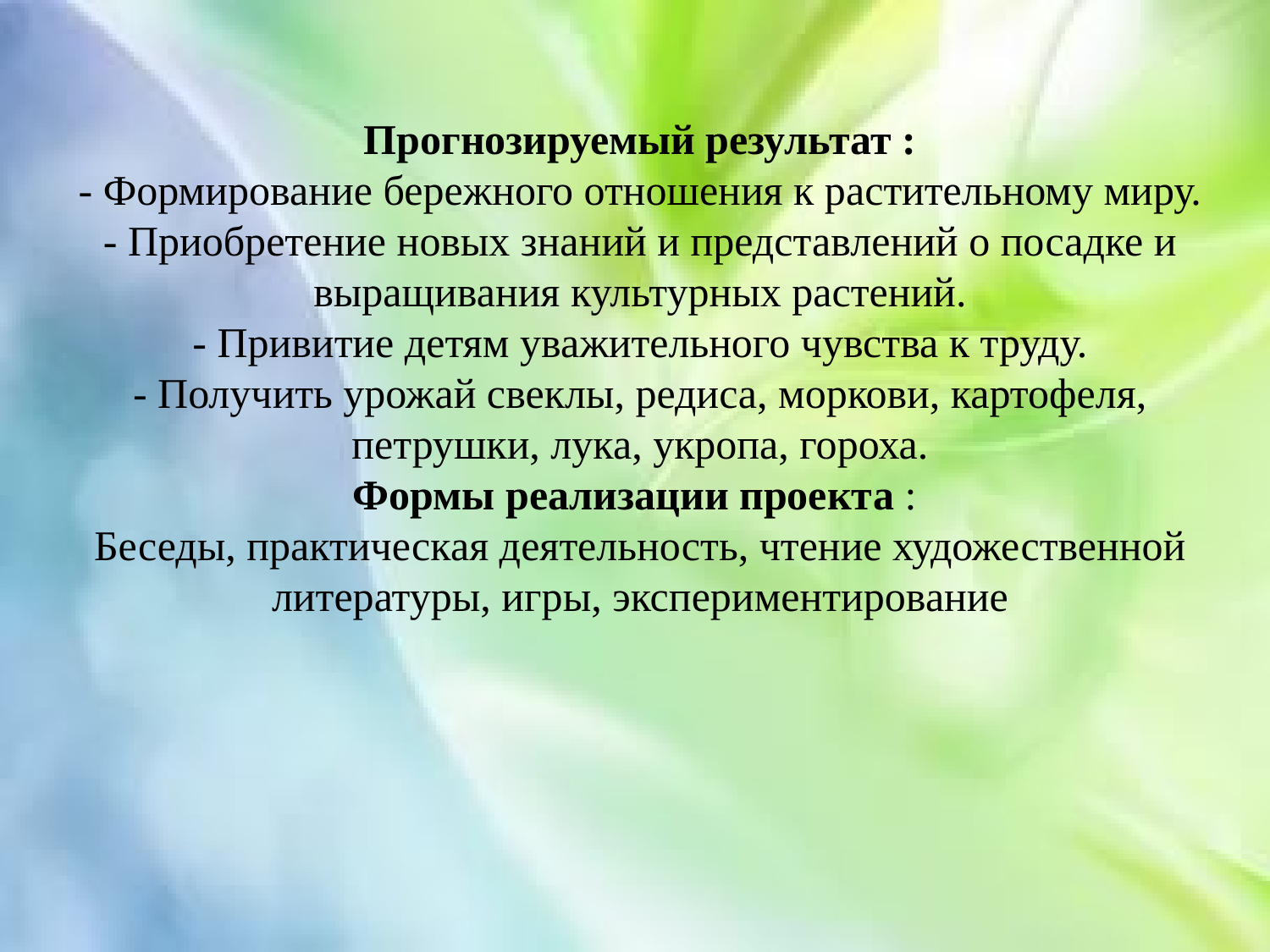

Прогнозируемый результат :
- Формирование бережного отношения к растительному миру.
- Приобретение новых знаний и представлений о посадке и выращивания культурных растений.
- Привитие детям уважительного чувства к труду.
- Получить урожай свеклы, редиса, моркови, картофеля, петрушки, лука, укропа, гороха.
Формы реализации проекта :
Беседы, практическая деятельность, чтение художественной литературы, игры, экспериментирование